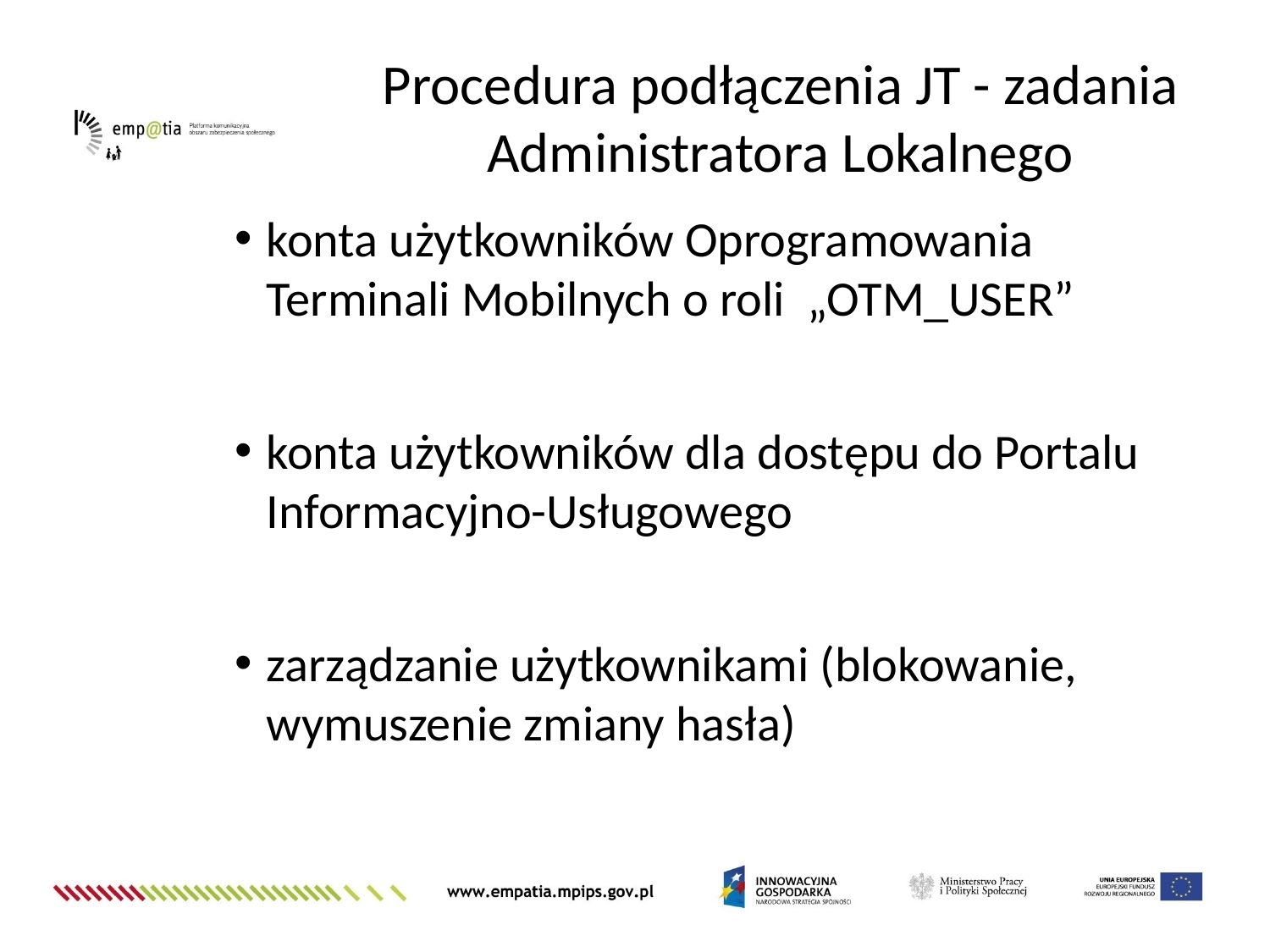

Procedura podłączenia JT - zadania Administratora Lokalnego
konta użytkowników Oprogramowania Terminali Mobilnych o roli  „OTM_USER”

konta użytkowników dla dostępu do Portalu Informacyjno-Usługowego

zarządzanie użytkownikami (blokowanie, wymuszenie zmiany hasła)